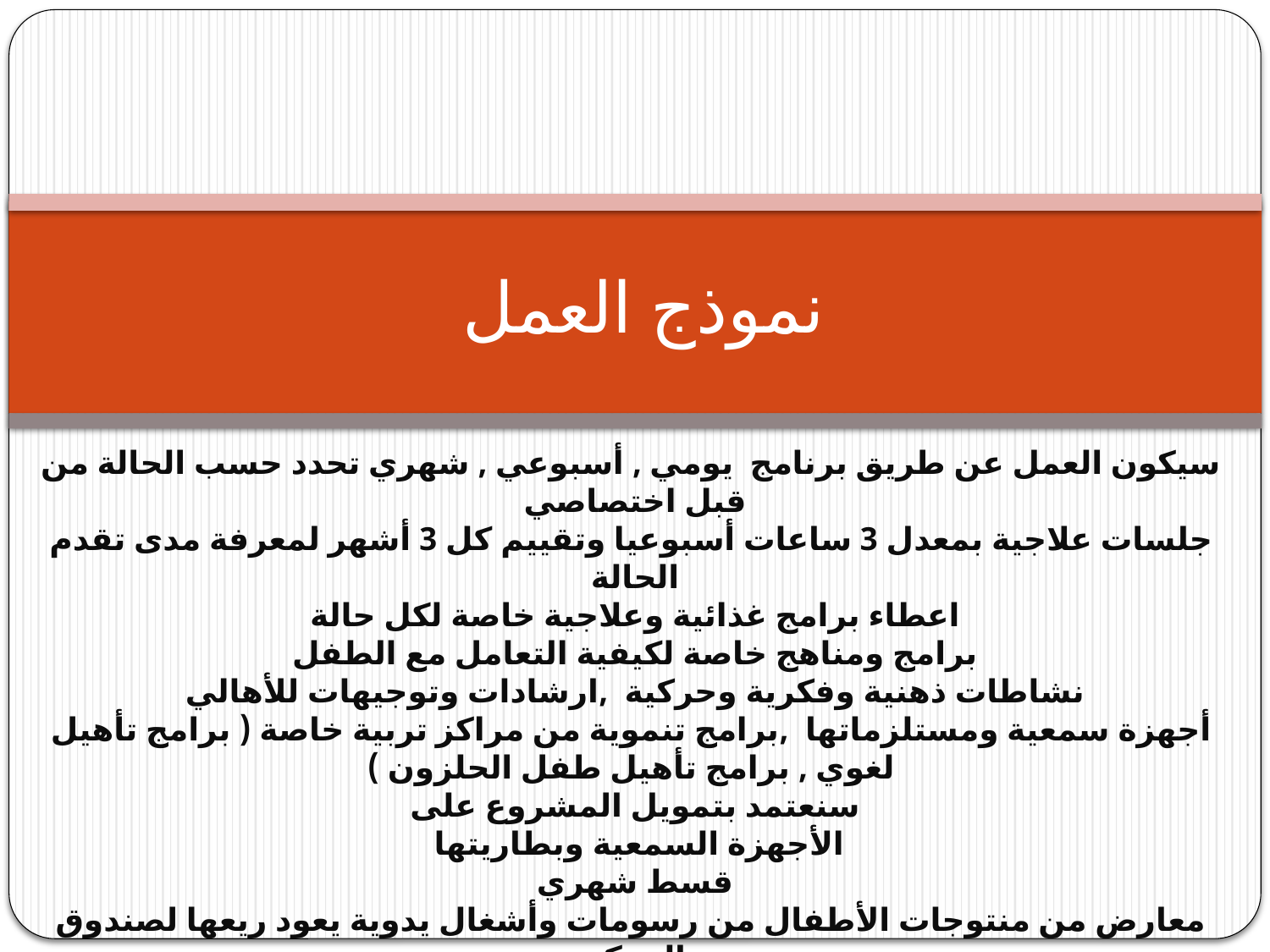

# نموذج العمل
سيكون العمل عن طريق برنامج  يومي , أسبوعي , شهري تحدد حسب الحالة من قبل اختصاصي
جلسات علاجية بمعدل 3 ساعات أسبوعيا وتقييم كل 3 أشهر لمعرفة مدى تقدم الحالة
اعطاء برامج غذائية وعلاجية خاصة لكل حالة
برامج ومناهج خاصة لكيفية التعامل مع الطفل
نشاطات ذهنية وفكرية وحركية  ,ارشادات وتوجيهات للأهالي
أجهزة سمعية ومستلزماتها  ,برامج تنموية من مراكز تربية خاصة ( برامج تأهيل لغوي , برامج تأهيل طفل الحلزون )
سنعتمد بتمويل المشروع على
الأجهزة السمعية وبطاريتها
قسط شهري
معارض من منتوجات الأطفال من رسومات وأشغال يدوية يعود ريعها لصندوق المركز
بالإضافة لقيام شراكات مع منظمات وجمعيات ضمن شروط يتم وضعها لإمكانية عمل مشترك
والتواصل مع بلدية المنطقة لاشراك المجتمع المحلي بعملنا